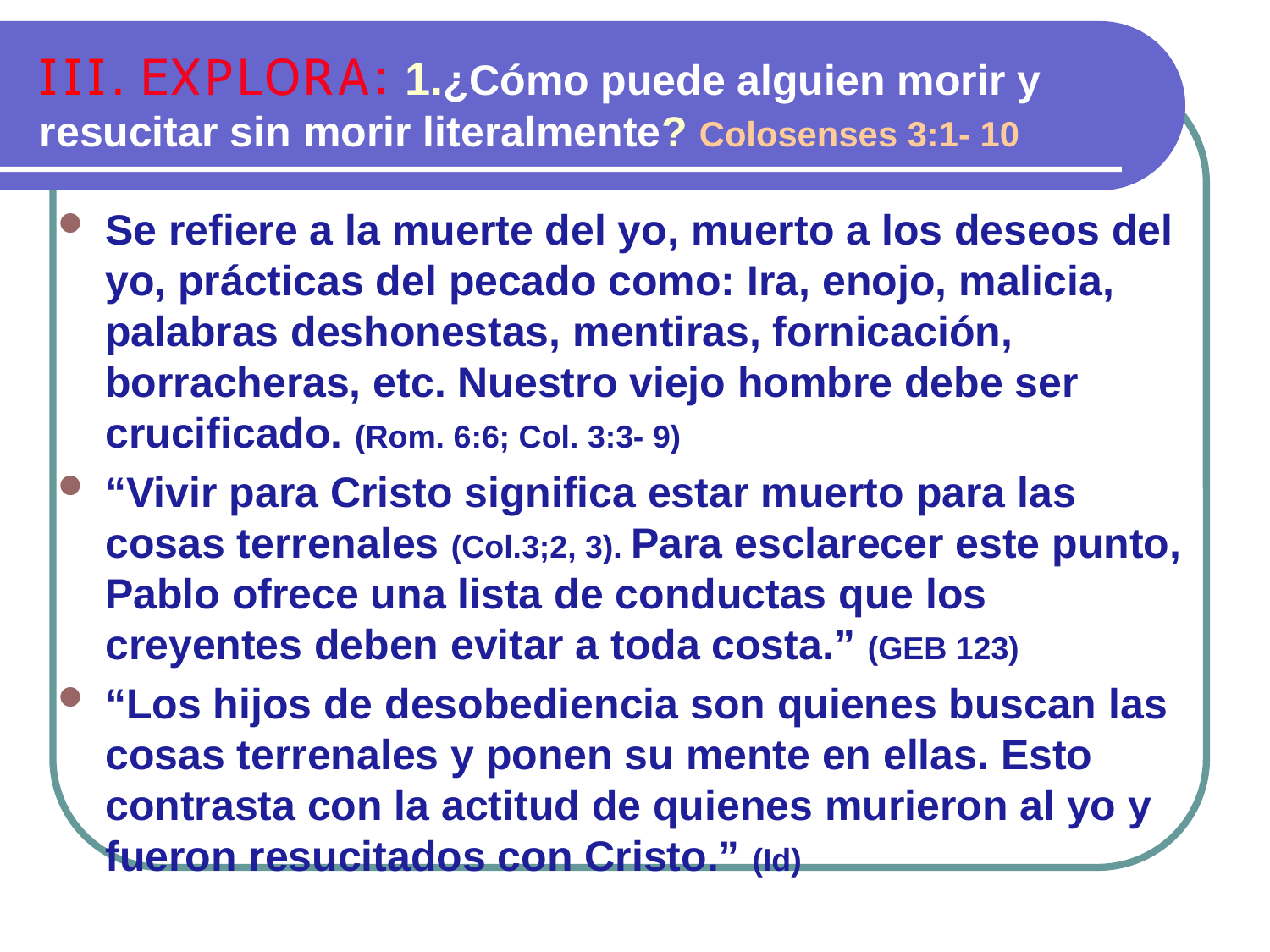

III. EXPLORA: 1.¿Cómo puede alguien morir y resucitar sin morir literalmente? Colosenses 3:1- 10
Se refiere a la muerte del yo, muerto a los deseos del yo, prácticas del pecado como: Ira, enojo, malicia, palabras deshonestas, mentiras, fornicación, borracheras, etc. Nuestro viejo hombre debe ser crucificado. (Rom. 6:6; Col. 3:3- 9)
“Vivir para Cristo significa estar muerto para las cosas terrenales (Col.3;2, 3). Para esclarecer este punto, Pablo ofrece una lista de conductas que los creyentes deben evitar a toda costa.” (GEB 123)
“Los hijos de desobediencia son quienes buscan las cosas terrenales y ponen su mente en ellas. Esto contrasta con la actitud de quienes murieron al yo y fueron resucitados con Cristo.” (Id)